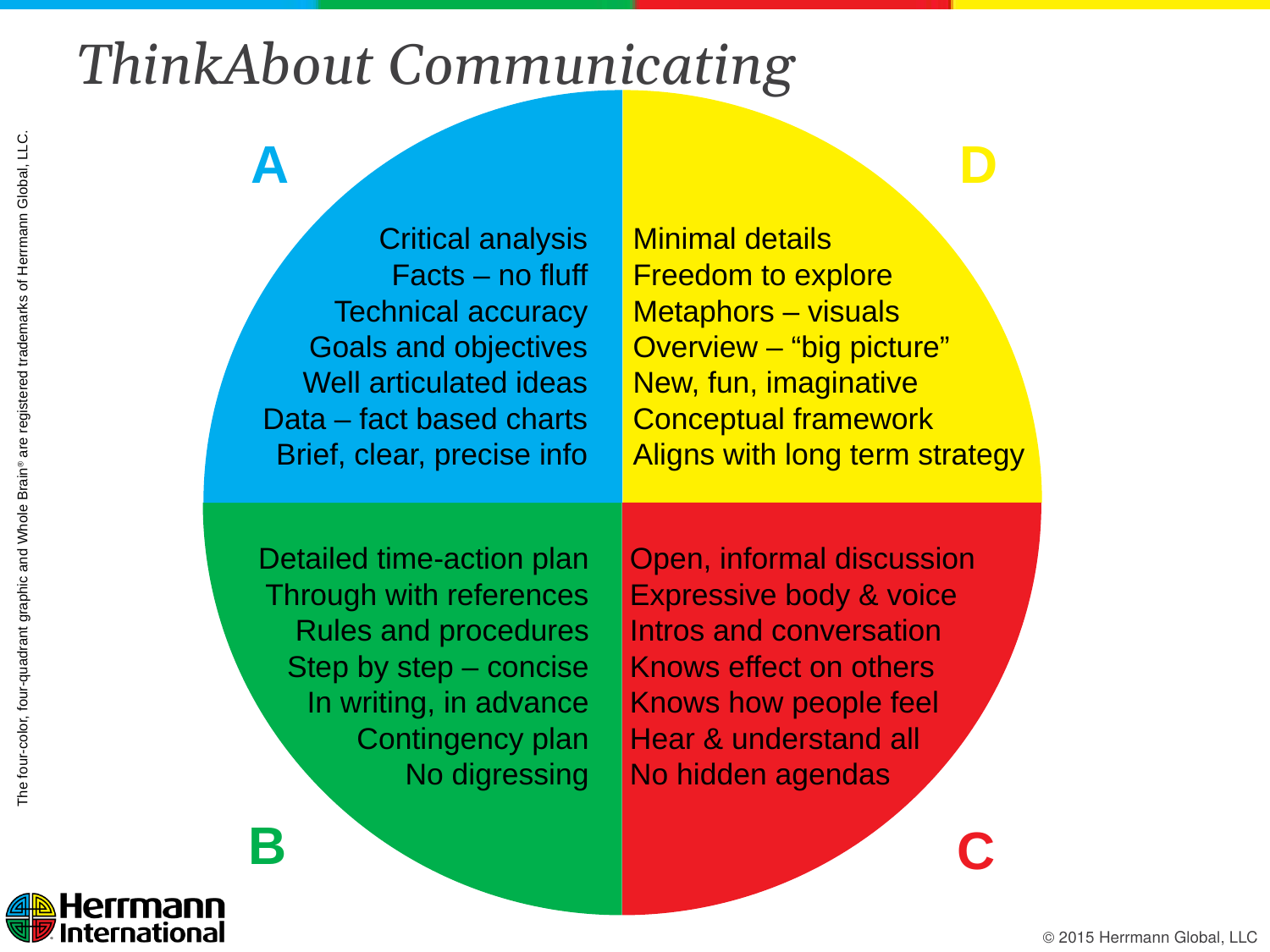

# ThinkAbout Communicating

A
D
Critical analysis
Facts – no fluff
Technical accuracy
Goals and objectives
Well articulated ideas
Data – fact based charts
Brief, clear, precise info
Minimal details
Freedom to explore
Metaphors – visuals
Overview – “big picture”
New, fun, imaginative
Conceptual framework
Aligns with long term strategy
The four-color, four-quadrant graphic and Whole Brain® are registered trademarks of Herrmann Global, LLC.

Detailed time-action plan
Through with references
Rules and procedures
Step by step – concise
In writing, in advance
Contingency plan
No digressing
Open, informal discussion
Expressive body & voice
Intros and conversation
Knows effect on others
Knows how people feel
Hear & understand all
No hidden agendas
B
C